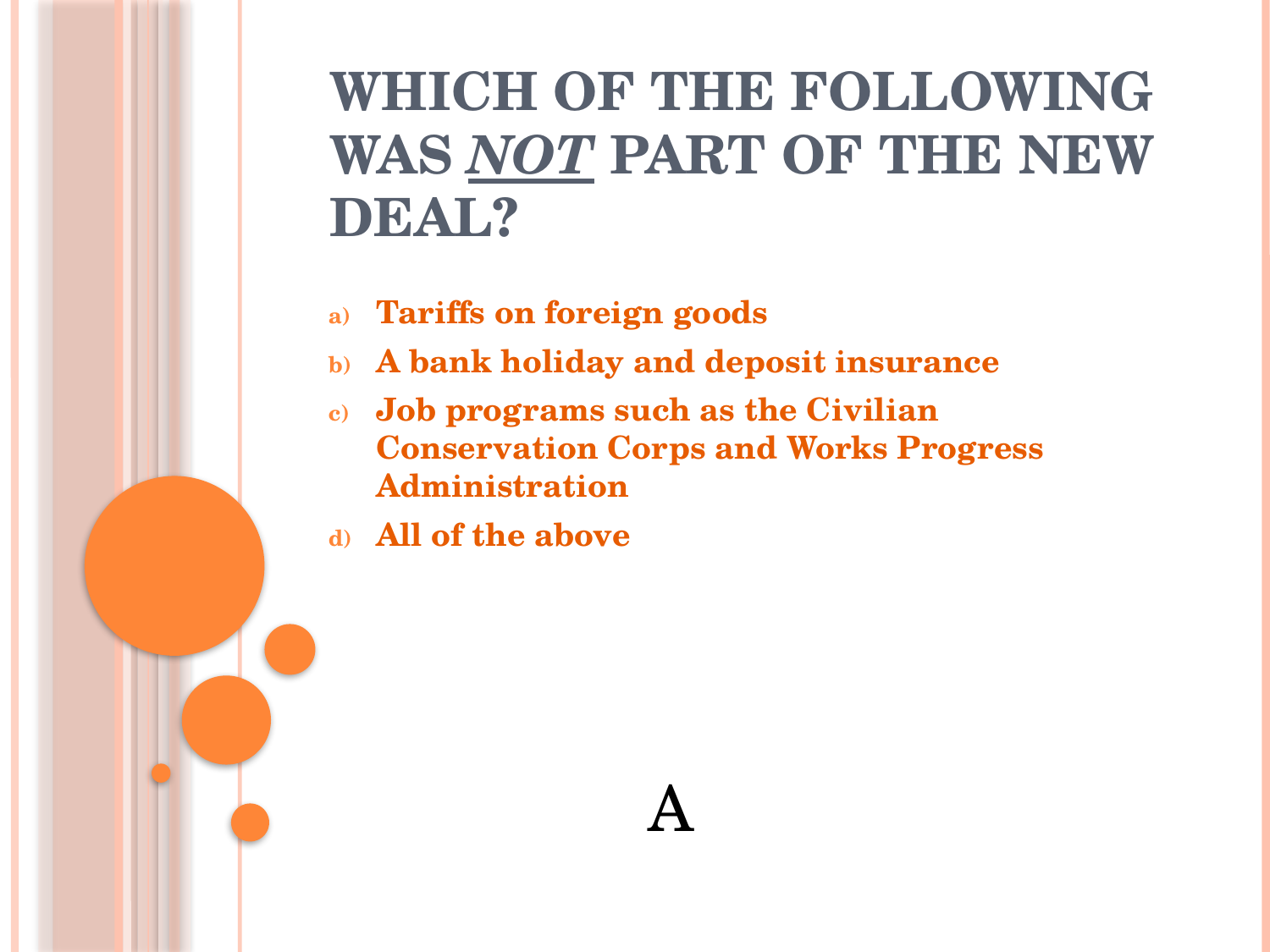

# Which of the following was not part of the New Deal?
Tariffs on foreign goods
A bank holiday and deposit insurance
Job programs such as the Civilian Conservation Corps and Works Progress Administration
All of the above
A